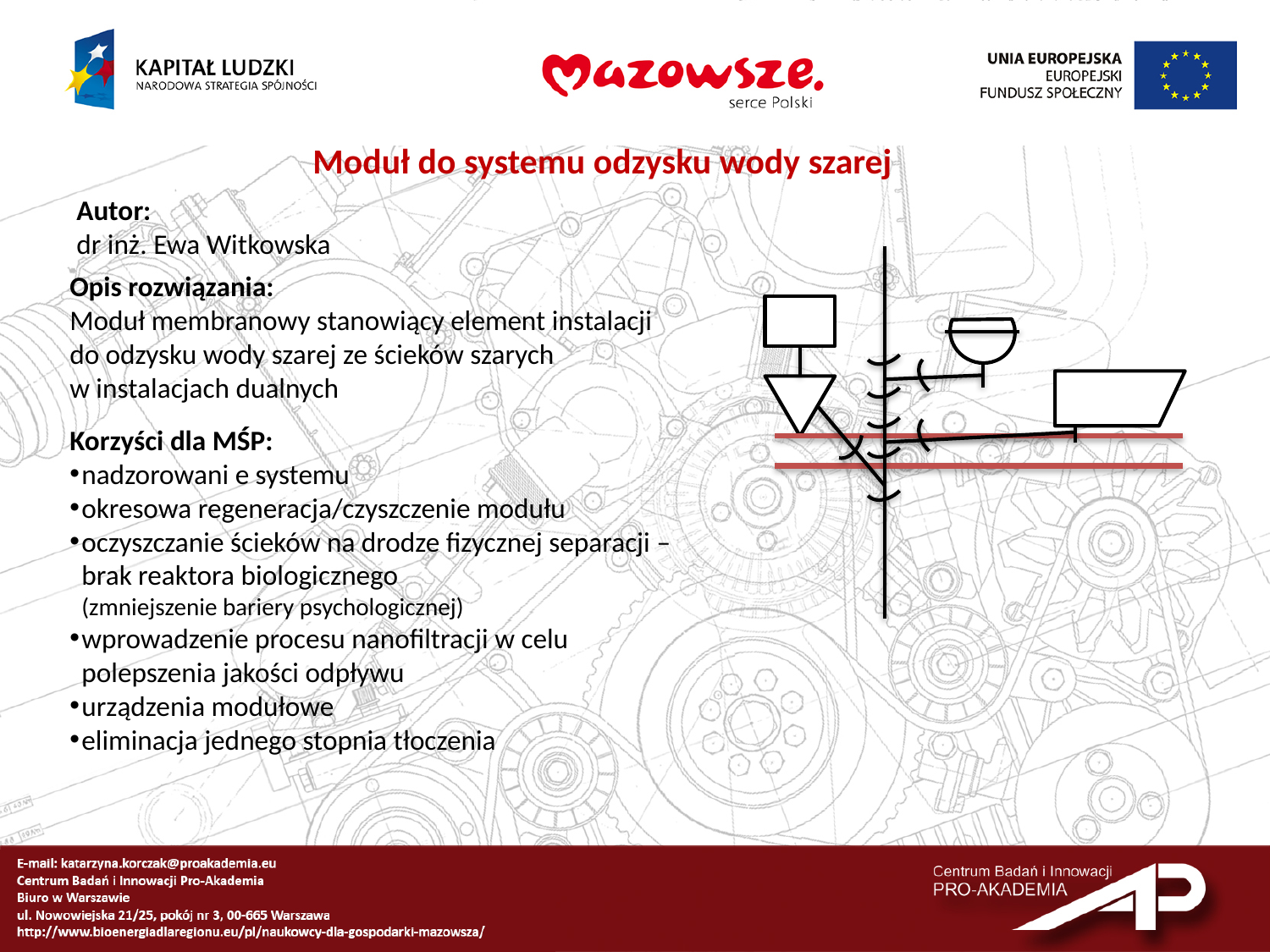

Moduł do systemu odzysku wody szarej

Autor:
dr inż. Ewa Witkowska

Opis rozwiązania:
Moduł membranowy stanowiący element instalacji do odzysku wody szarej ze ścieków szarych
w instalacjach dualnych

Korzyści dla MŚP:
nadzorowani e systemu
okresowa regeneracja/czyszczenie modułu
oczyszczanie ścieków na drodze fizycznej separacji – brak reaktora biologicznego
(zmniejszenie bariery psychologicznej)
wprowadzenie procesu nanofiltracji w celu polepszenia jakości odpływu
urządzenia modułowe
eliminacja jednego stopnia tłoczenia